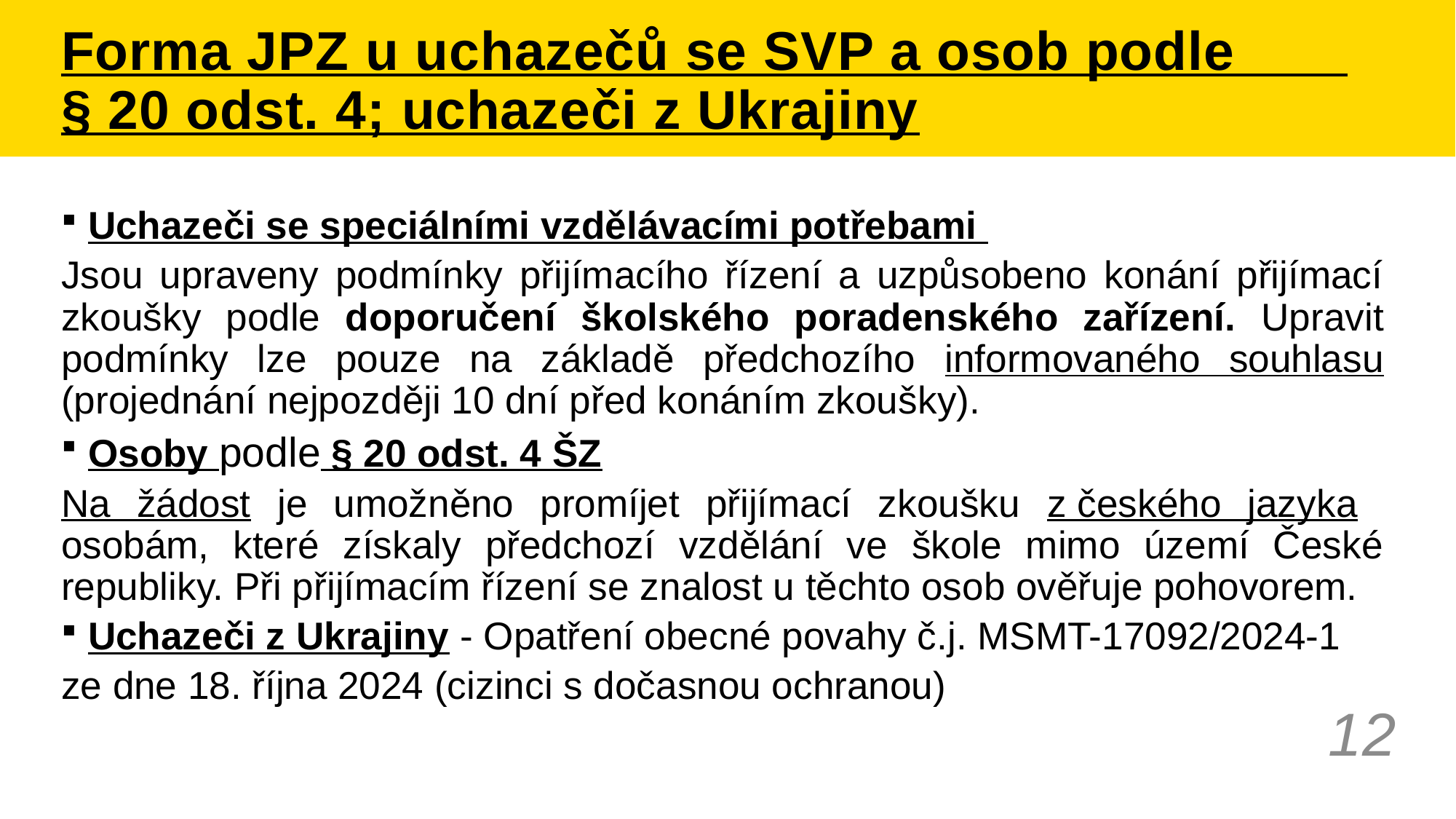

# Forma JPZ u uchazečů se SVP a osob podle        § 20 odst. 4; uchazeči z Ukrajiny
Uchazeči se speciálními vzdělávacími potřebami
Jsou upraveny podmínky přijímacího řízení a uzpůsobeno konání přijímací zkoušky podle doporučení školského poradenského zařízení. Upravit podmínky lze pouze na základě předchozího informovaného souhlasu (projednání nejpozději 10 dní před konáním zkoušky).
Osoby podle § 20 odst. 4 ŠZ
Na žádost je umožněno promíjet přijímací zkoušku z českého jazyka  osobám, které získaly předchozí vzdělání ve škole mimo území České republiky. Při přijímacím řízení se znalost u těchto osob ověřuje pohovorem.
Uchazeči z Ukrajiny - Opatření obecné povahy č.j. MSMT-17092/2024-1
ze dne 18. října 2024 (cizinci s dočasnou ochranou)

12